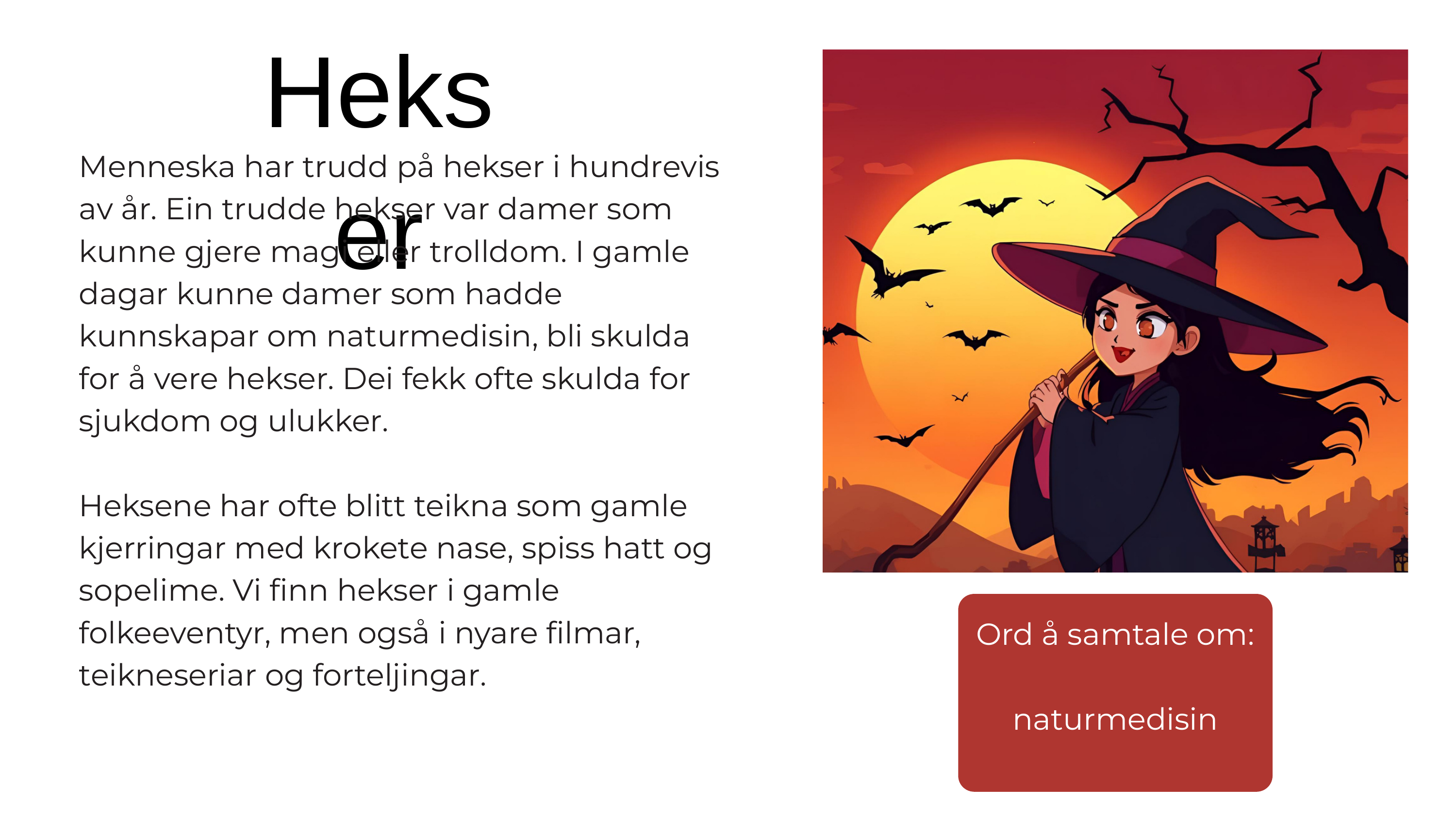

Hekser

Menneska har trudd på hekser i hundrevis av år. Ein trudde hekser var damer som kunne gjere magi eller trolldom. I gamle dagar kunne damer som hadde kunnskapar om naturmedisin, bli skulda for å vere hekser. Dei fekk ofte skulda for sjukdom og ulukker.

Heksene har ofte blitt teikna som gamle kjerringar med krokete nase, spiss hatt og sopelime. Vi finn hekser i gamle folkeeventyr, men også i nyare filmar, teikneseriar og forteljingar.

Ord å samtale om:

naturmedisin